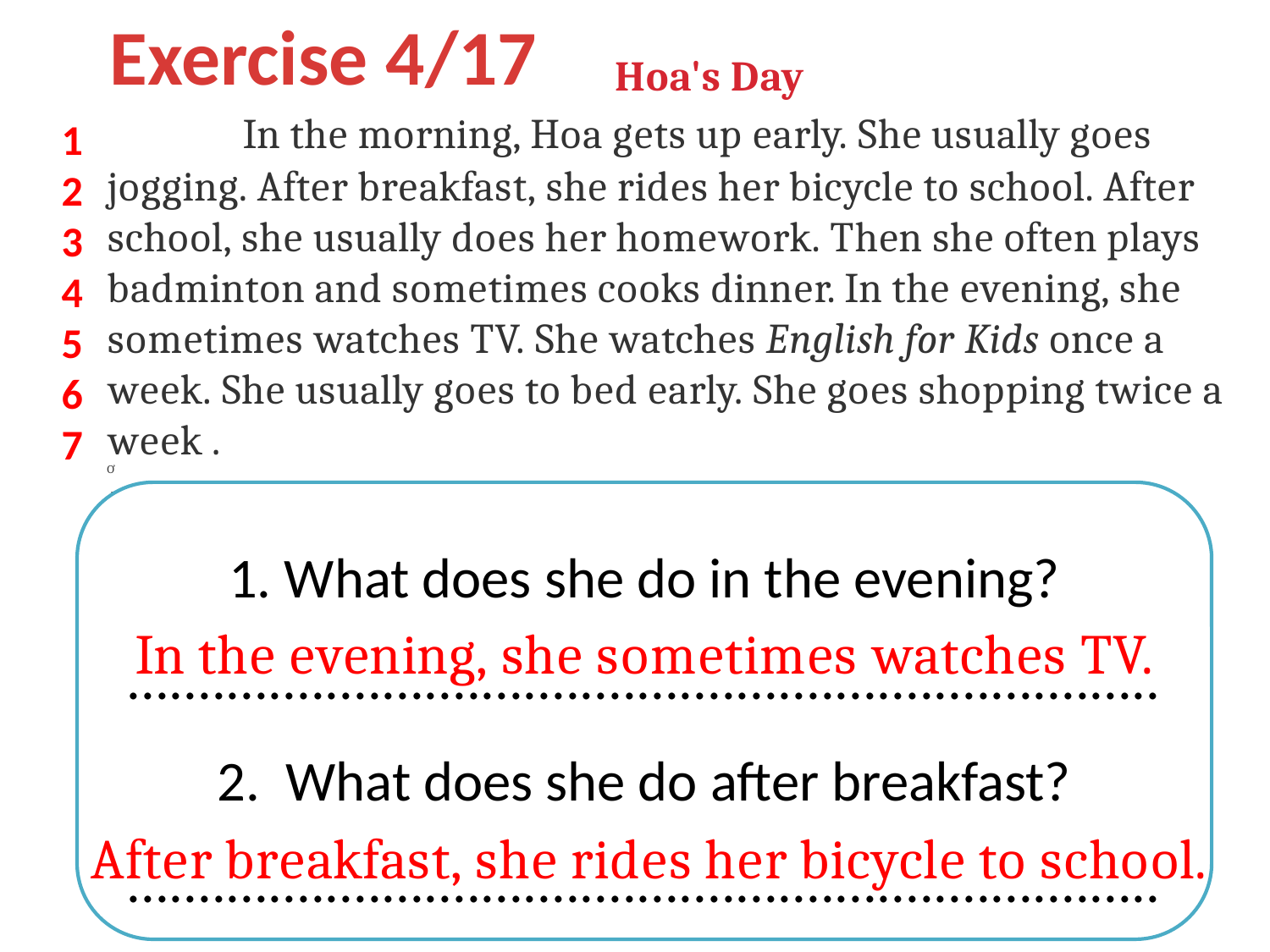

Exercise 4/17
 				Hoa's Day
	 In the morning, Hoa gets up early. She usually goes jogging. After breakfast, she rides her bicycle to school. After school, she usually does her homework. Then she often plays badminton and sometimes cooks dinner. In the evening, she sometimes watches TV. She watches English for Kids once a week. She usually goes to bed early. She goes shopping twice a
week .
Ơ
1.What does Hoa do in the morning?
.........................................................................................................
2.What does she do after school?
.........................................................................................................
3.What TV programme does she watch once a week?
..............................................................................................................
4.How often does she go shopping?
...............................................................................................................
1
2
3
4
5
6
7
1. What does she do in the evening?
.........................................................................
2.  What does she do after breakfast?
.........................................................................
In the morning, Hoa gets up early. She usually goes jogging.
In the evening, she sometimes watches TV.
After school, she usually does her homework.
She watches English for Kids once a week.
After breakfast, she rides her bicycle to school.
She goes shopping twice a week.